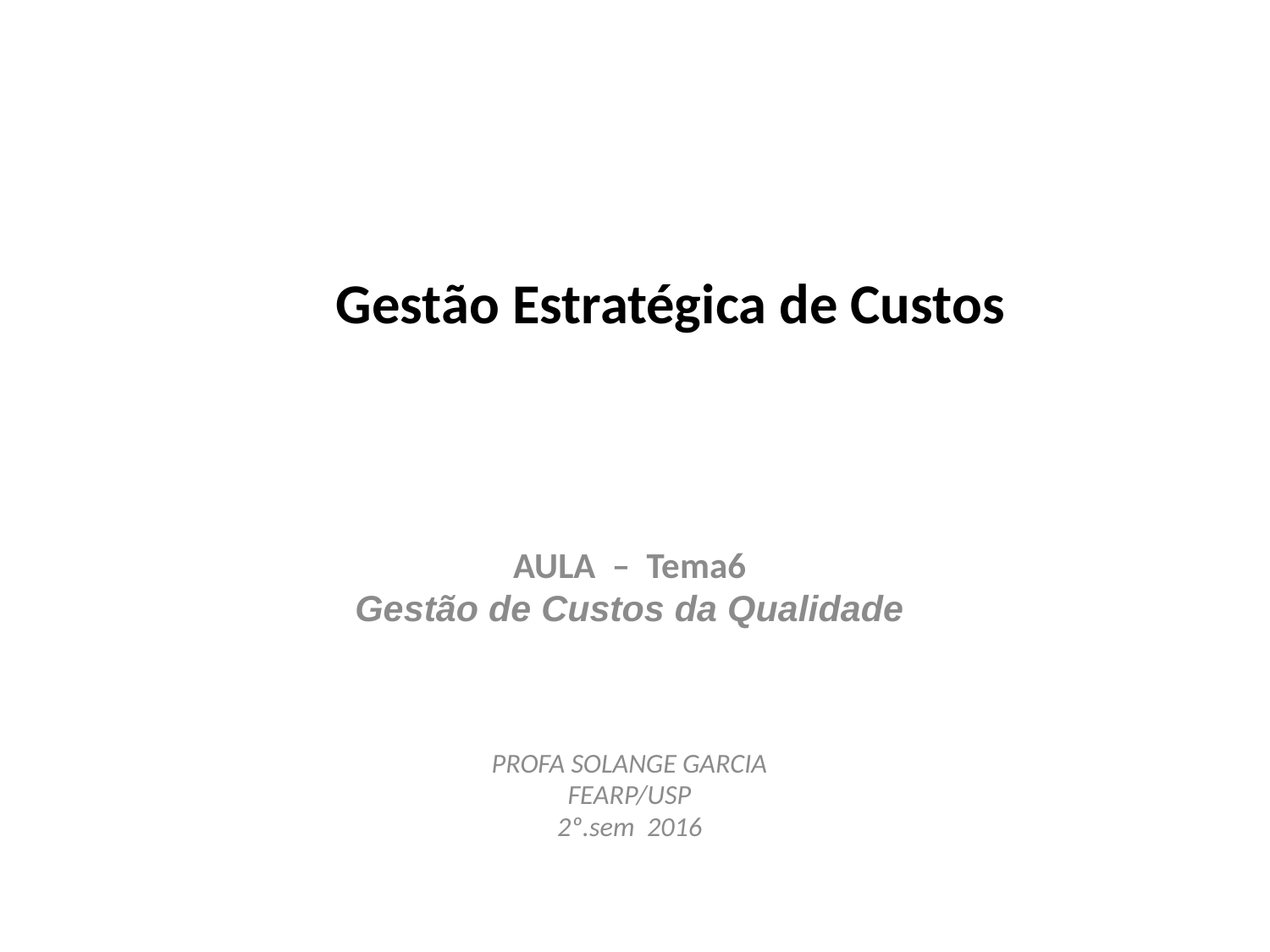

# Gestão Estratégica de Custos
AULA  –  Tema6
Gestão de Custos da Qualidade

PROFA SOLANGE GARCIA
FEARP/USP
2º.sem  2016